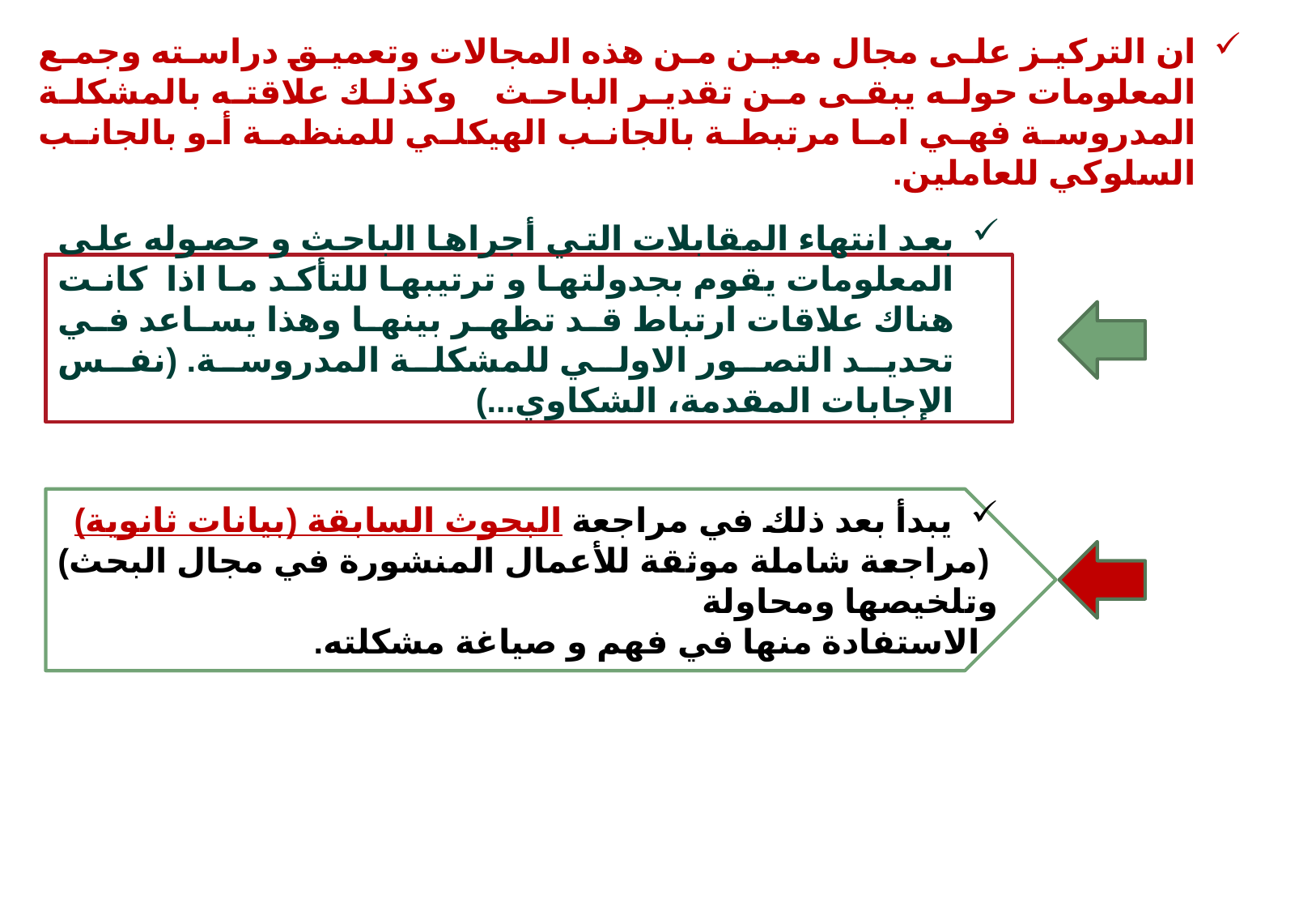

ان التركيز على مجال معين من هذه المجالات وتعميق دراسته وجمع المعلومات حوله يبقى من تقدير الباحث    وكذلك علاقته بالمشكلة المدروسة فهي اما مرتبطة بالجانب الهيكلي للمنظمة أو بالجانب السلوكي للعاملين.
بعد انتهاء المقابلات التي أجراها الباحث و حصوله على المعلومات يقوم بجدولتها و ترتيبها للتأكد ما اذا  كانت هناك علاقات ارتباط قد تظهر بينها وهذا يساعد في تحديد التصور الاولي للمشكلة المدروسة. (نفس الإجابات المقدمة، الشكاوي...)

يبدأ بعد ذلك في مراجعة البحوث السابقة (بيانات ثانوية)
 (مراجعة شاملة موثقة للأعمال المنشورة في مجال البحث) وتلخيصها ومحاولة
  الاستفادة منها في فهم و صياغة مشكلته.

15